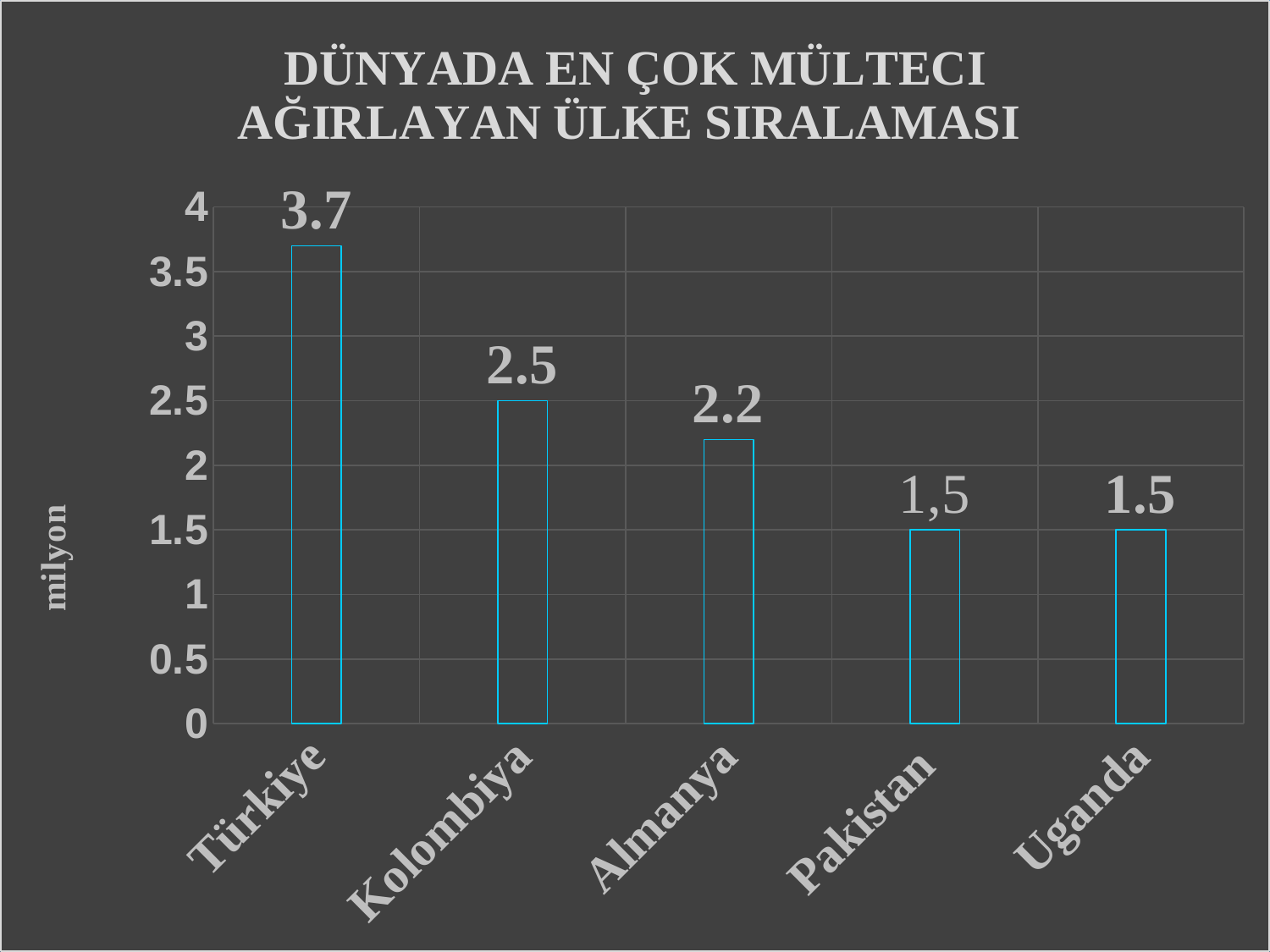

### Chart: DÜNYADA EN ÇOK MÜLTECI AĞIRLAYAN ÜLKE SIRALAMASI

| Category | Dünyada En çok mülteci ağırlayan ülke sıralaması  |
|---|---|
| Türkiye | 3.7 |
| Kolombiya | 2.5 |
| Almanya | 2.2 |
| Pakistan  | 1.5 |
| Uganda | 1.5 |
5